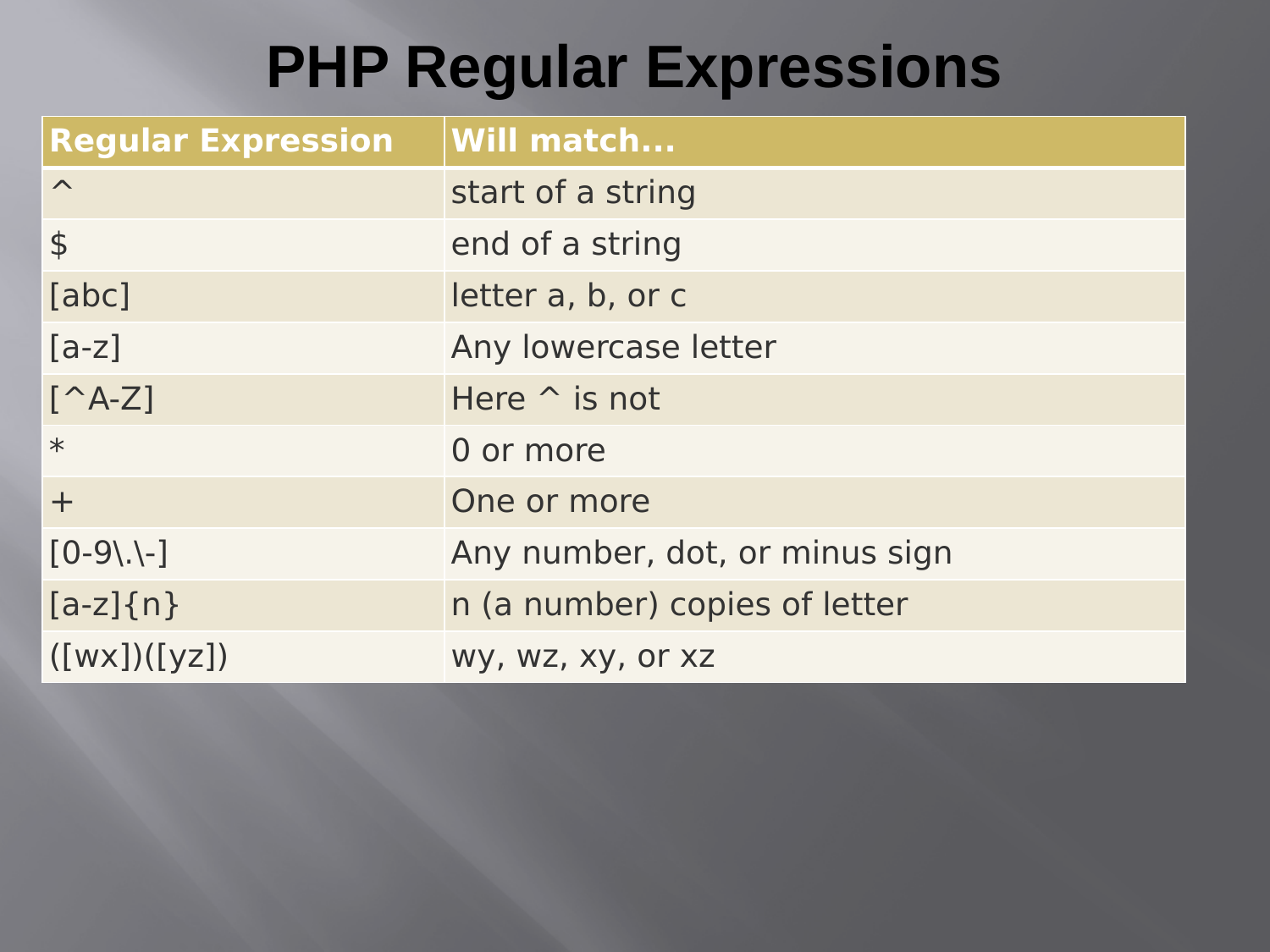

# PHP Regular Expressions
| Regular Expression | Will match... |
| --- | --- |
| ^ | start of a string |
| $ | end of a string |
| [abc] | letter a, b, or c |
| [a-z] | Any lowercase letter |
| [^A-Z] | Here ^ is not |
| \* | 0 or more |
| + | One or more |
| [0-9\.\-] | Аny number, dot, or minus sign |
| [a-z]{n} | n (a number) copies of letter |
| ([wx])([yz]) | wy, wz, xy, or xz |